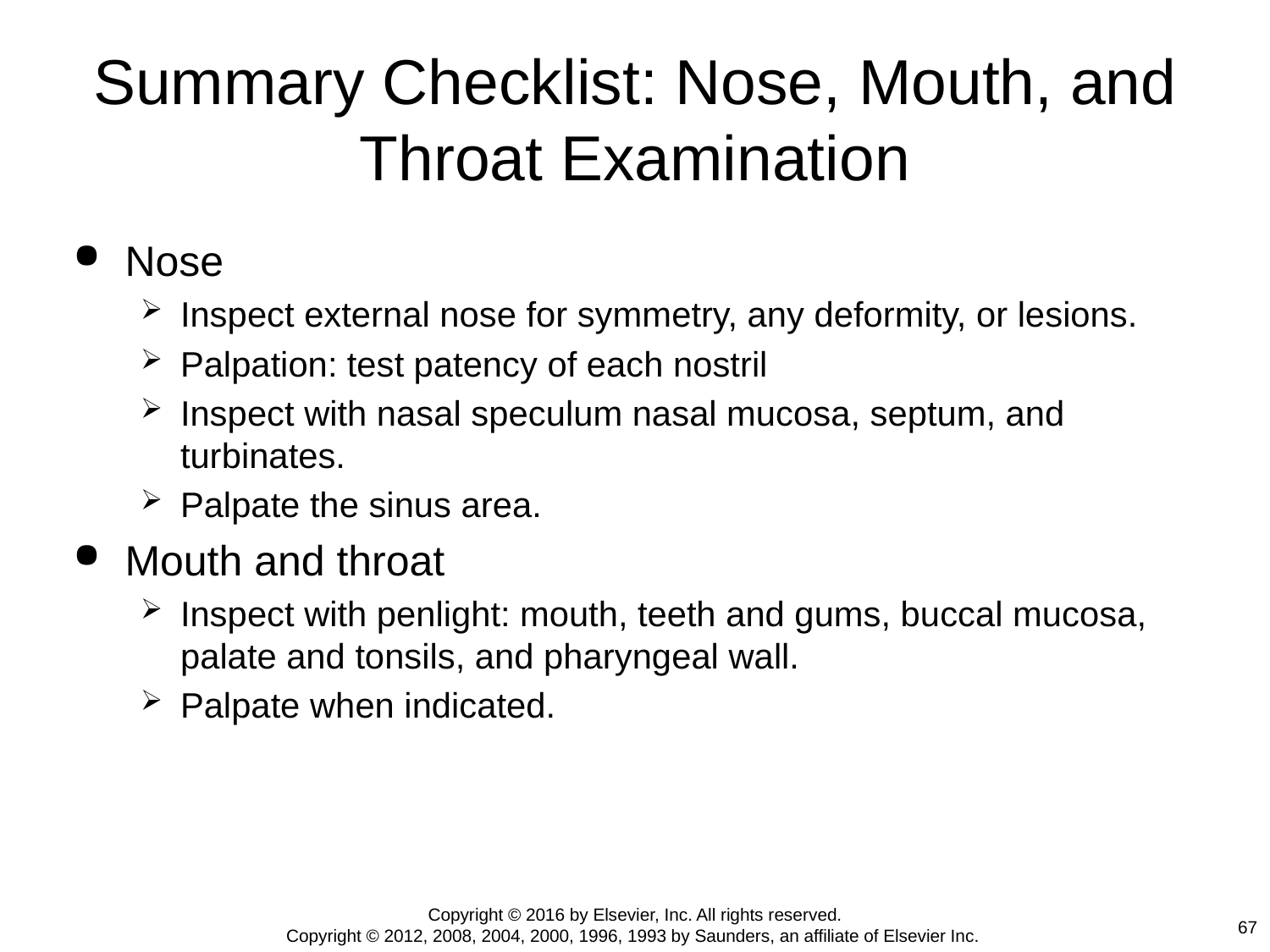

# Summary Checklist: Nose, Mouth, and Throat Examination
Nose
Inspect external nose for symmetry, any deformity, or lesions.
Palpation: test patency of each nostril
Inspect with nasal speculum nasal mucosa, septum, and turbinates.
Palpate the sinus area.
Mouth and throat
Inspect with penlight: mouth, teeth and gums, buccal mucosa, palate and tonsils, and pharyngeal wall.
Palpate when indicated.
Copyright © 2016 by Elsevier, Inc. All rights reserved.
Copyright © 2012, 2008, 2004, 2000, 1996, 1993 by Saunders, an affiliate of Elsevier Inc.
67